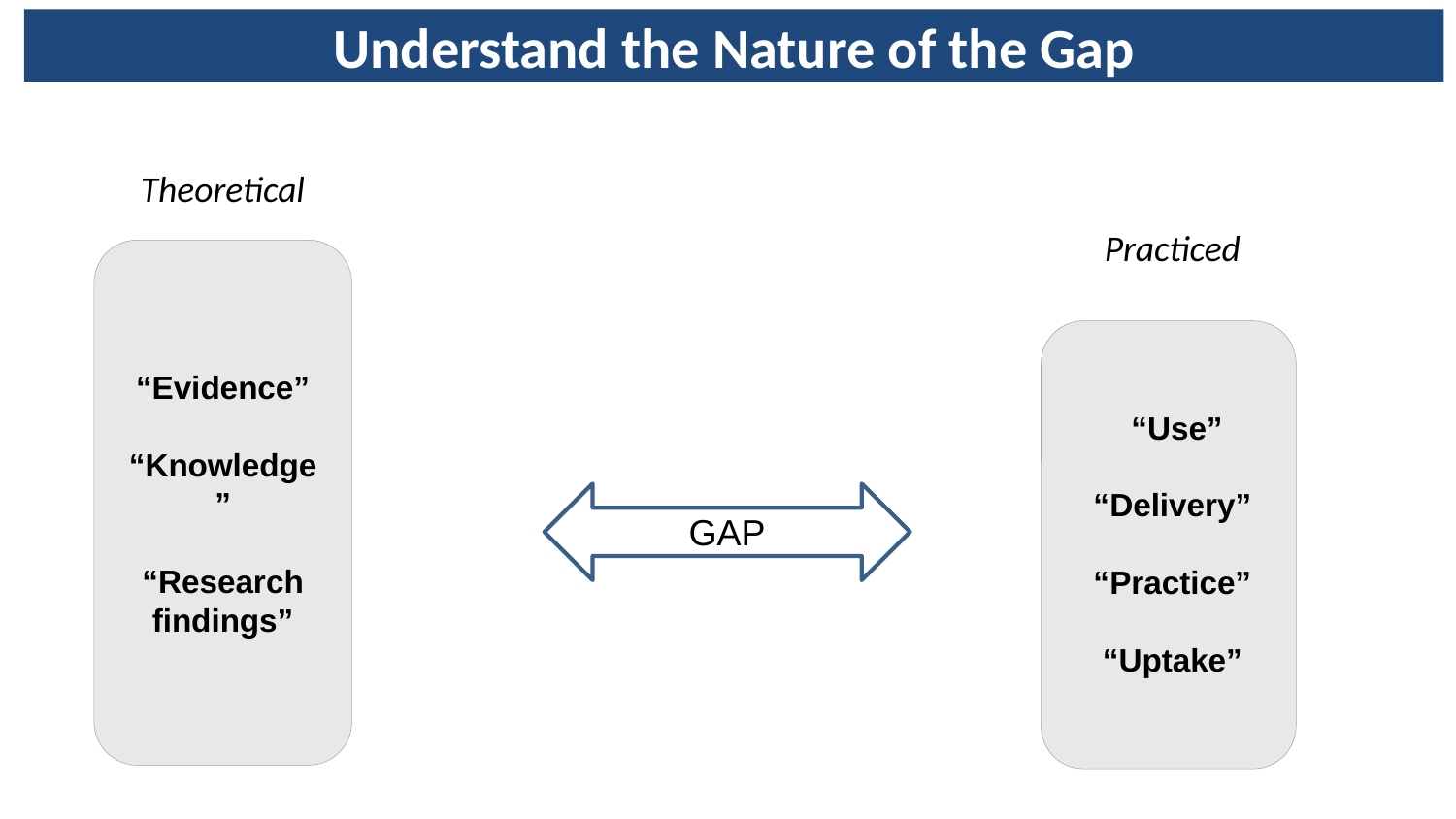

Understand the Nature of the Gap
Theoretical
Practiced
“Evidence”
“Knowledge”
“Research findings”

 “Use”

“Delivery”

“Practice”

“Uptake”

GAP